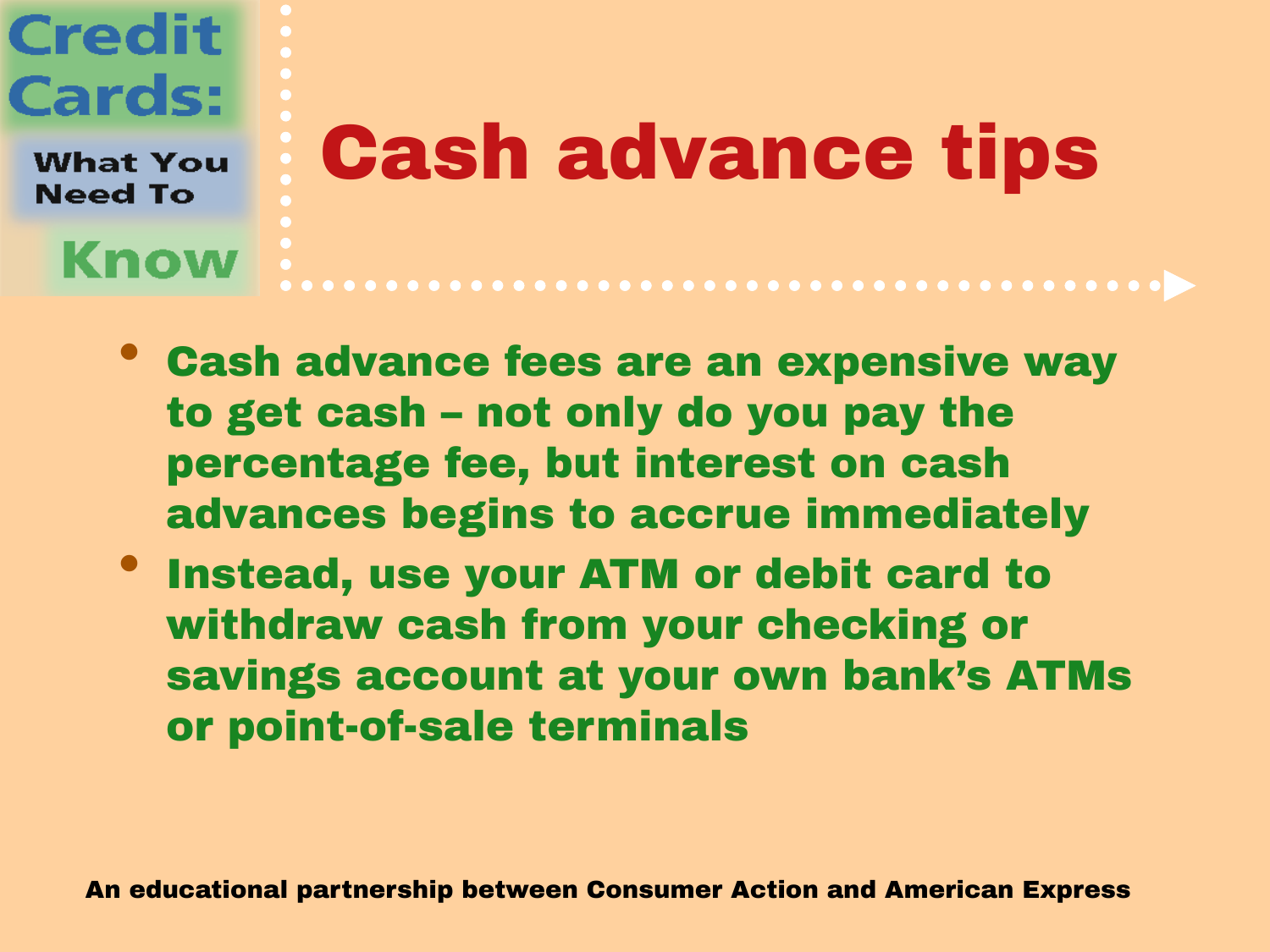

# Cash advance tips
Cash advance fees are an expensive way to get cash – not only do you pay the percentage fee, but interest on cash advances begins to accrue immediately
Instead, use your ATM or debit card to withdraw cash from your checking or savings account at your own bank’s ATMs or point-of-sale terminals

An educational partnership between Consumer Action and American Express